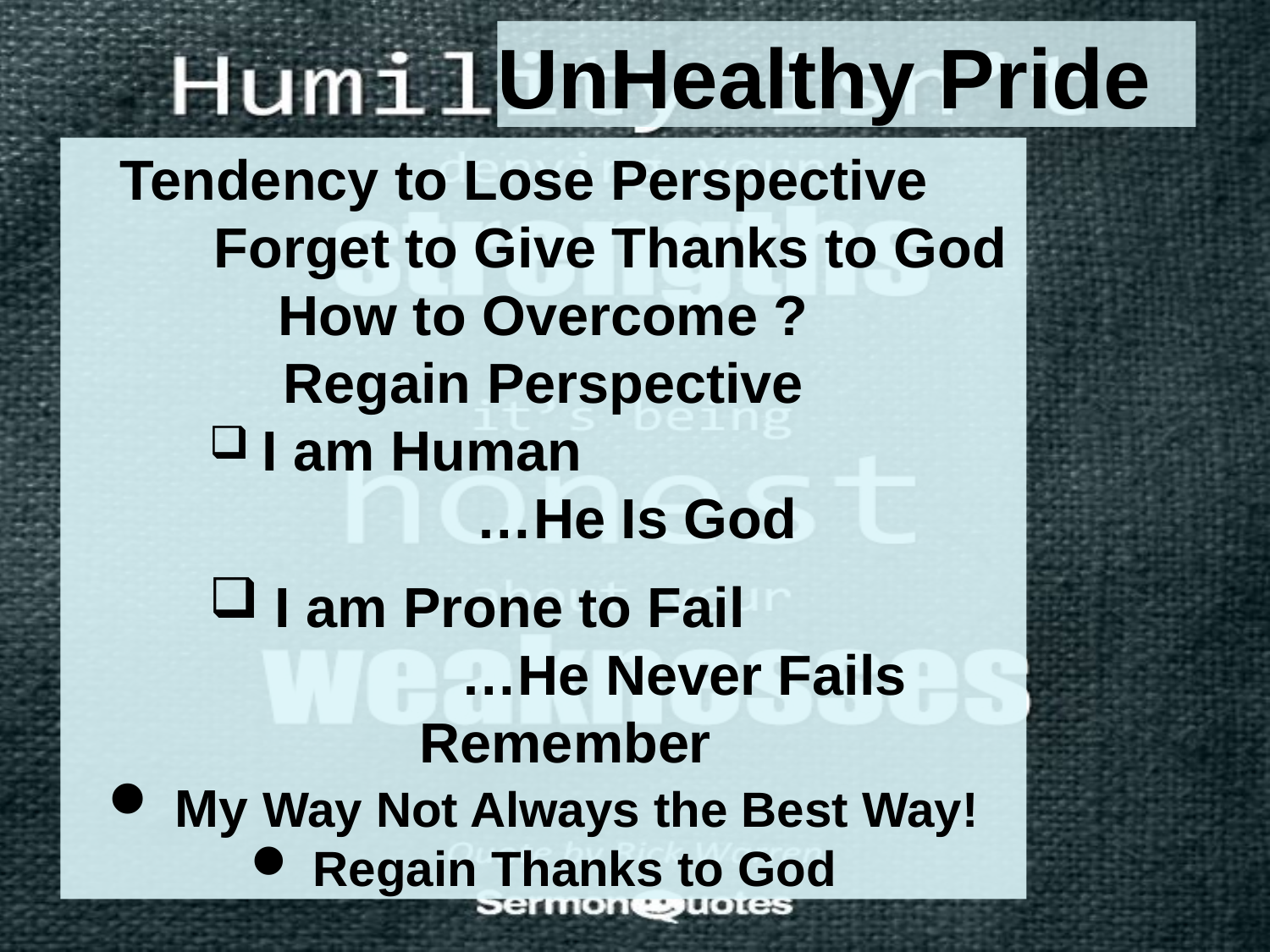

# UnHealthy Pride
   Tendency to Lose Perspective
         Forget to Give Thanks to God
How to Overcome ?
Regain Perspective
 I am Human
               …He Is God
 I am Prone to Fail
              …He Never Fails
   Remember
 My Way Not Always the Best Way!
 Regain Thanks to God